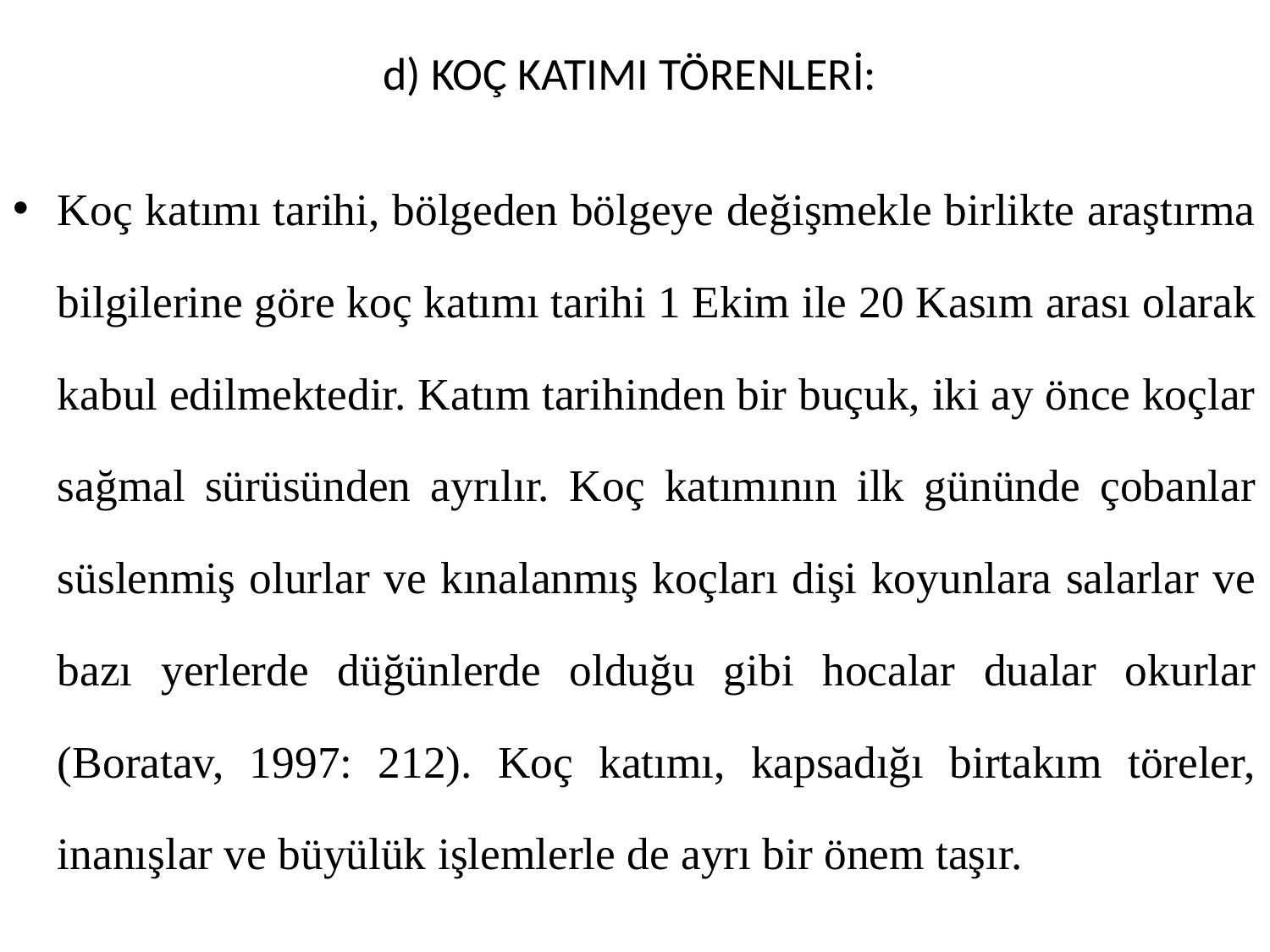

# d) KOÇ KATIMI TÖRENLERİ:
Koç katımı tarihi, bölgeden bölgeye değişmekle birlikte araştırma bilgilerine göre koç katımı tarihi 1 Ekim ile 20 Kasım arası olarak kabul edilmektedir. Katım tarihinden bir buçuk, iki ay önce koçlar sağmal sürüsünden ayrılır. Koç katımının ilk gününde çobanlar süslenmiş olurlar ve kınalanmış koçları dişi koyunlara salarlar ve bazı yerlerde düğünlerde olduğu gibi hocalar dualar okurlar (Boratav, 1997: 212). Koç katımı, kapsadığı birtakım töreler, inanışlar ve büyülük işlemlerle de ayrı bir önem taşır.